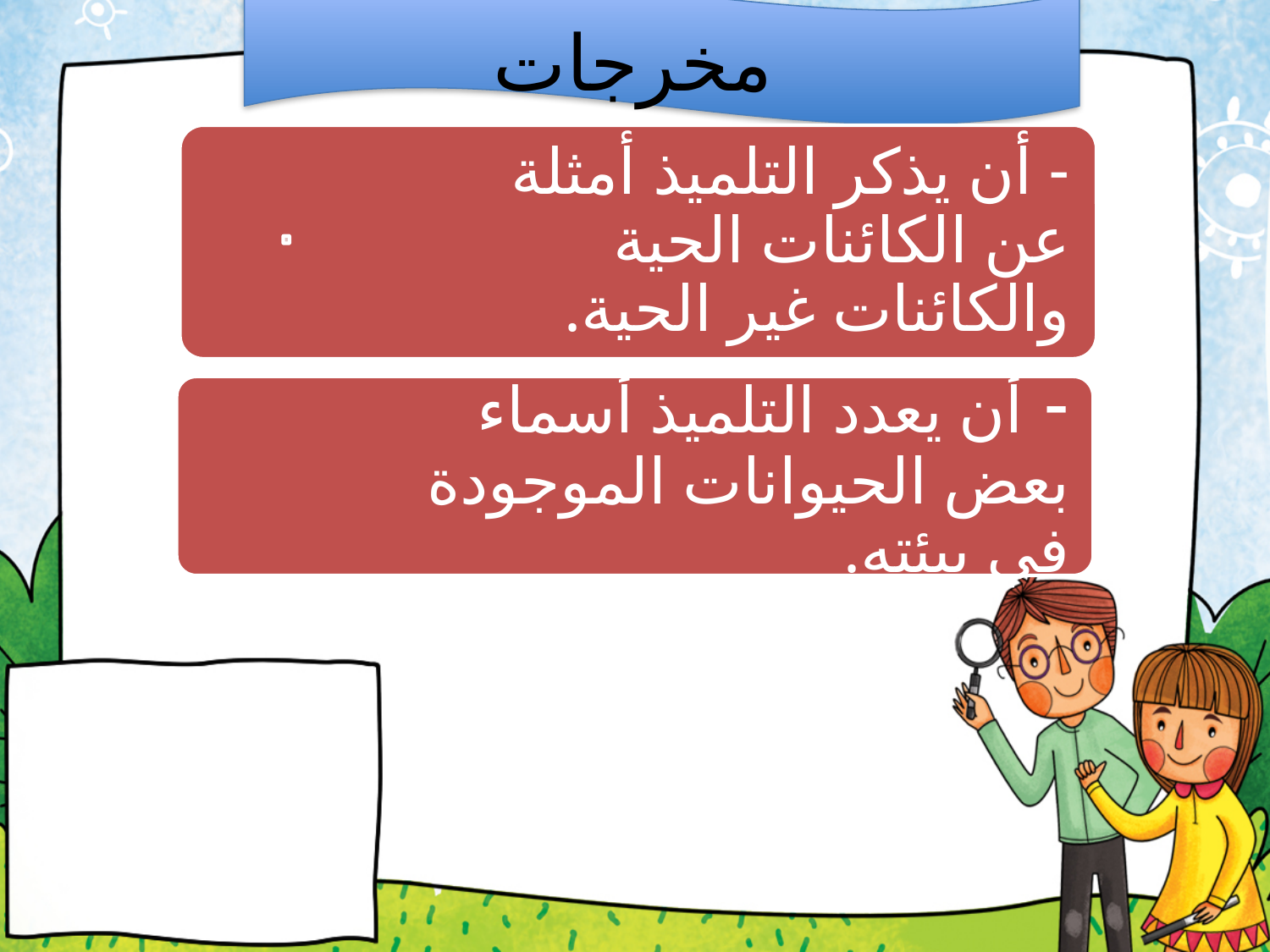

مخرجات التعلم
- أن يذكر التلميذ أمثلة عن الكائنات الحية والكائنات غير الحية.

- أن يعدد التلميذ أسماء بعض الحيوانات الموجودة في بيئته.